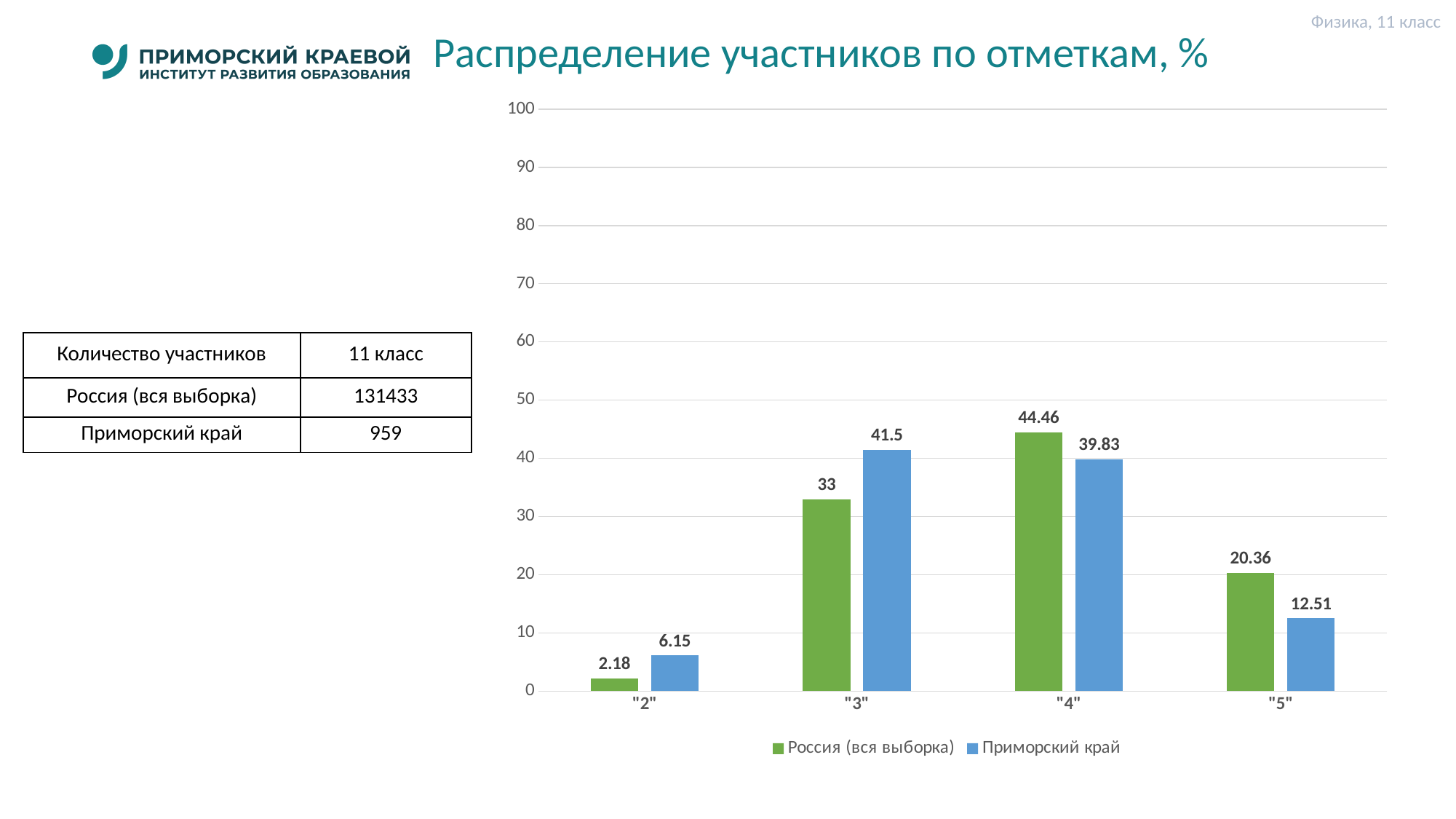

Физика, 11 класс
# Распределение участников по отметкам, %

### Chart

| Category | Россия (вся выборка) | Приморский край |
|---|---|---|
| "2" | 2.18 | 6.15 |
| "3" | 33.0 | 41.5 |
| "4" | 44.46 | 39.83 |
| "5" | 20.36 | 12.51 |
| Количество участников | 11 класс |
| --- | --- |
| Россия (вся выборка) | 131433 |
| Приморский край | 959 |